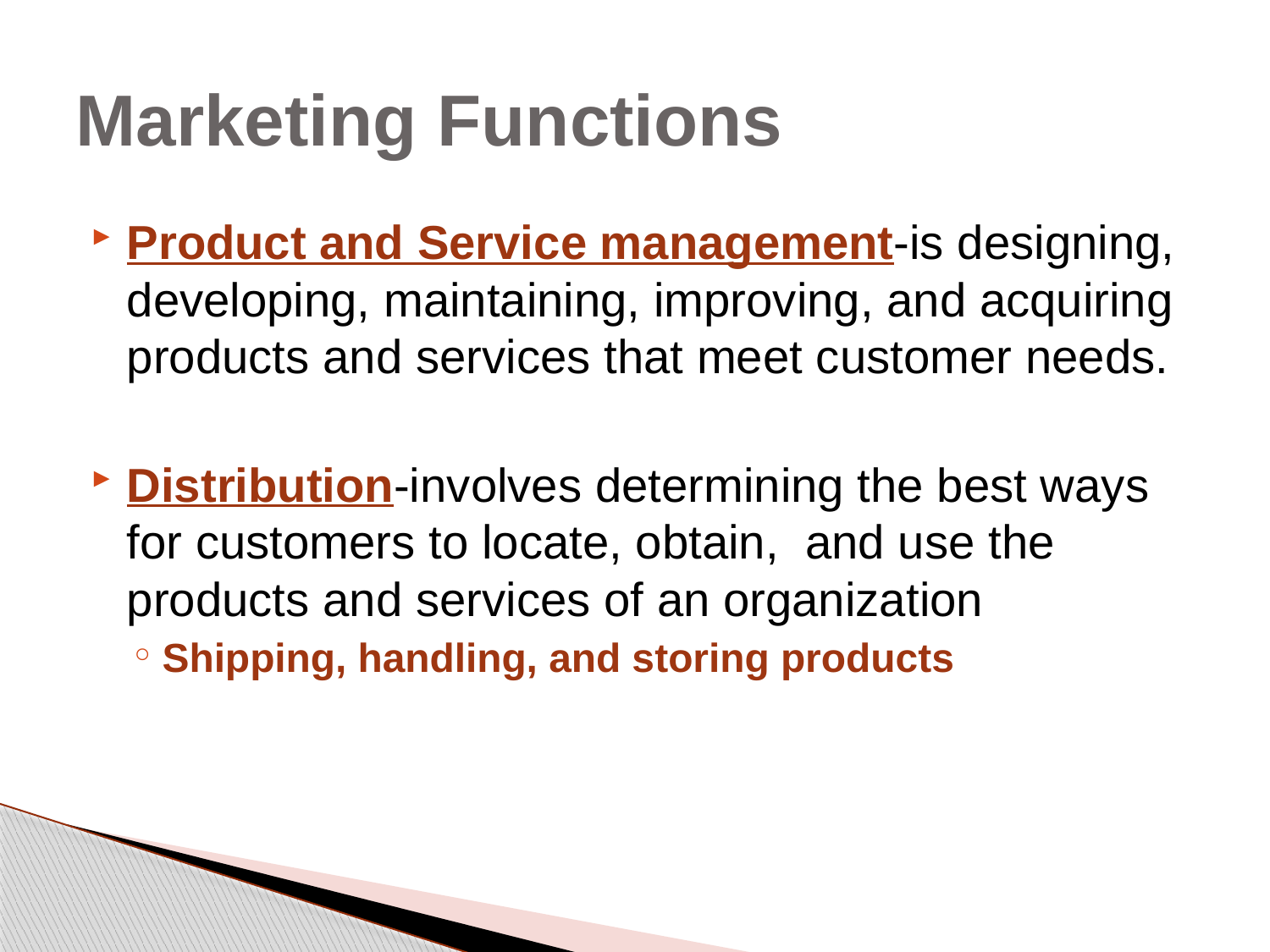

# Marketing Functions
Product and Service management-is designing, developing, maintaining, improving, and acquiring products and services that meet customer needs.

Distribution-involves determining the best ways for customers to locate, obtain,  and use the products and services of an organization
Shipping, handling, and storing products